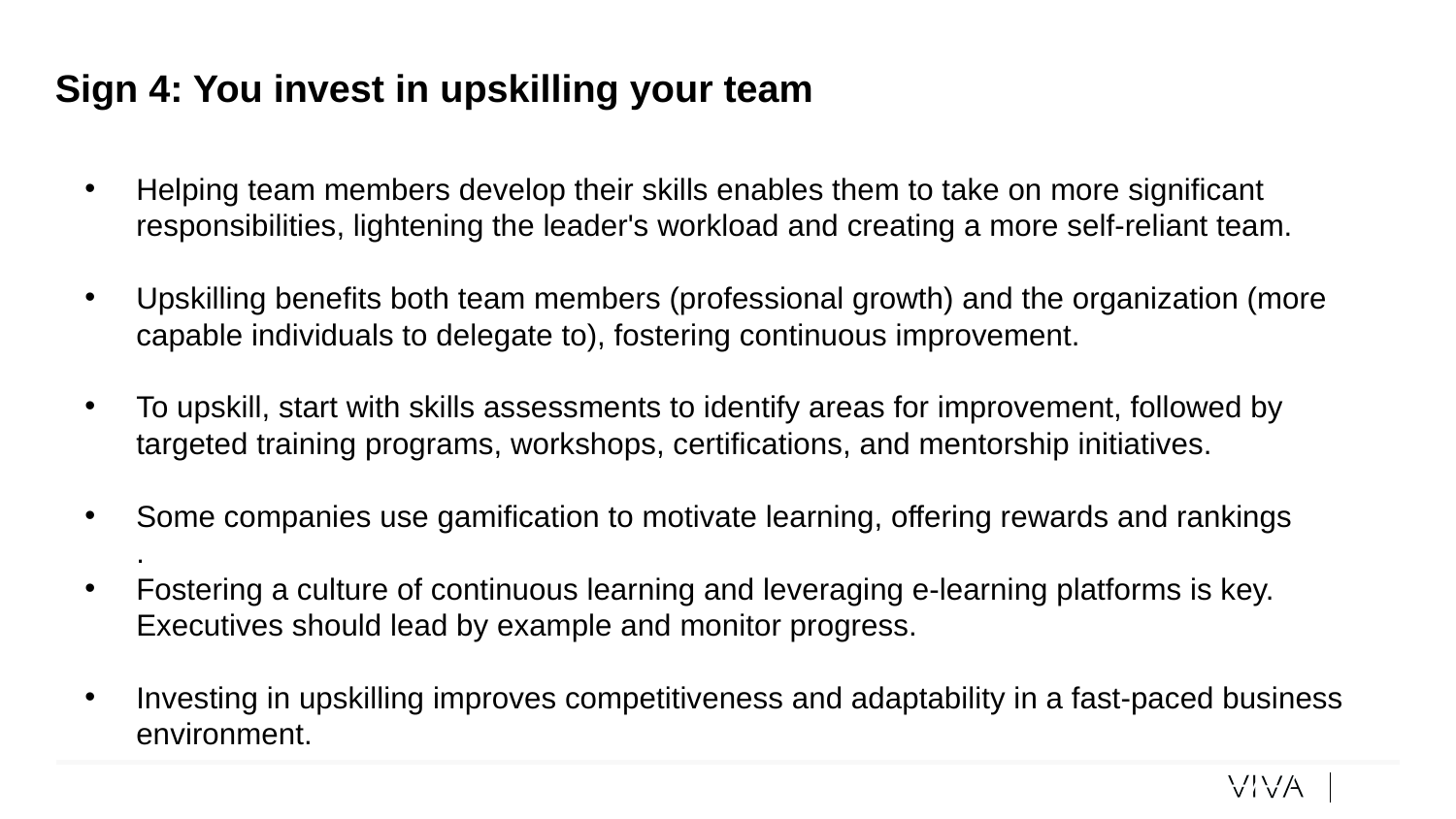

# Sign 4: You invest in upskilling your team
Helping team members develop their skills enables them to take on more significant responsibilities, lightening the leader's workload and creating a more self-reliant team.
Upskilling benefits both team members (professional growth) and the organization (more capable individuals to delegate to), fostering continuous improvement.
To upskill, start with skills assessments to identify areas for improvement, followed by targeted training programs, workshops, certifications, and mentorship initiatives.
Some companies use gamification to motivate learning, offering rewards and rankings
.
Fostering a culture of continuous learning and leveraging e-learning platforms is key. Executives should lead by example and monitor progress.
Investing in upskilling improves competitiveness and adaptability in a fast-paced business environment.